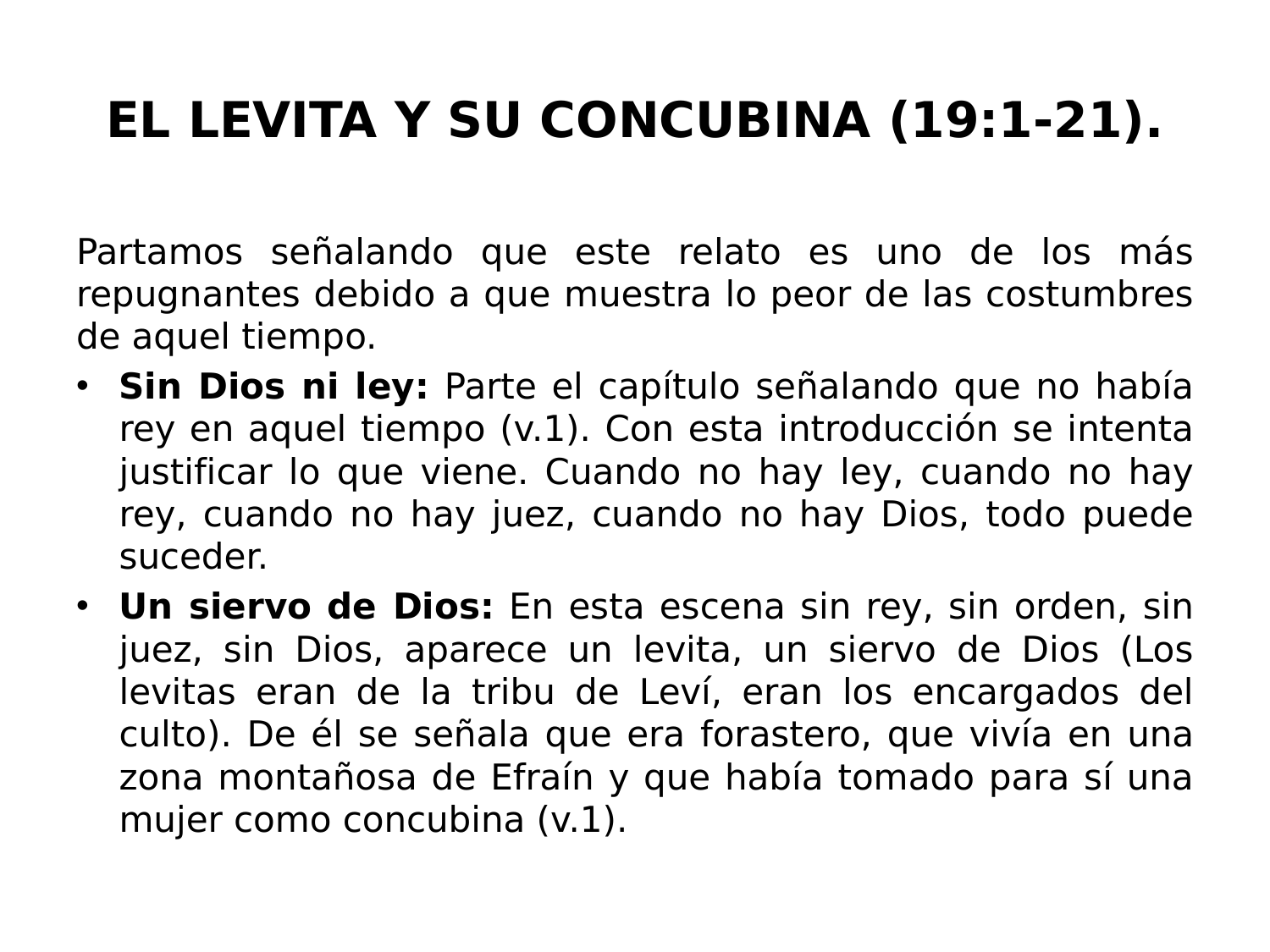

# EL LEVITA Y SU CONCUBINA (19:1-21).
Partamos señalando que este relato es uno de los más repugnantes debido a que muestra lo peor de las costumbres de aquel tiempo.
Sin Dios ni ley: Parte el capítulo señalando que no había rey en aquel tiempo (v.1). Con esta introducción se intenta justificar lo que viene. Cuando no hay ley, cuando no hay rey, cuando no hay juez, cuando no hay Dios, todo puede suceder.
Un siervo de Dios: En esta escena sin rey, sin orden, sin juez, sin Dios, aparece un levita, un siervo de Dios (Los levitas eran de la tribu de Leví, eran los encargados del culto). De él se señala que era forastero, que vivía en una zona montañosa de Efraín y que había tomado para sí una mujer como concubina (v.1).